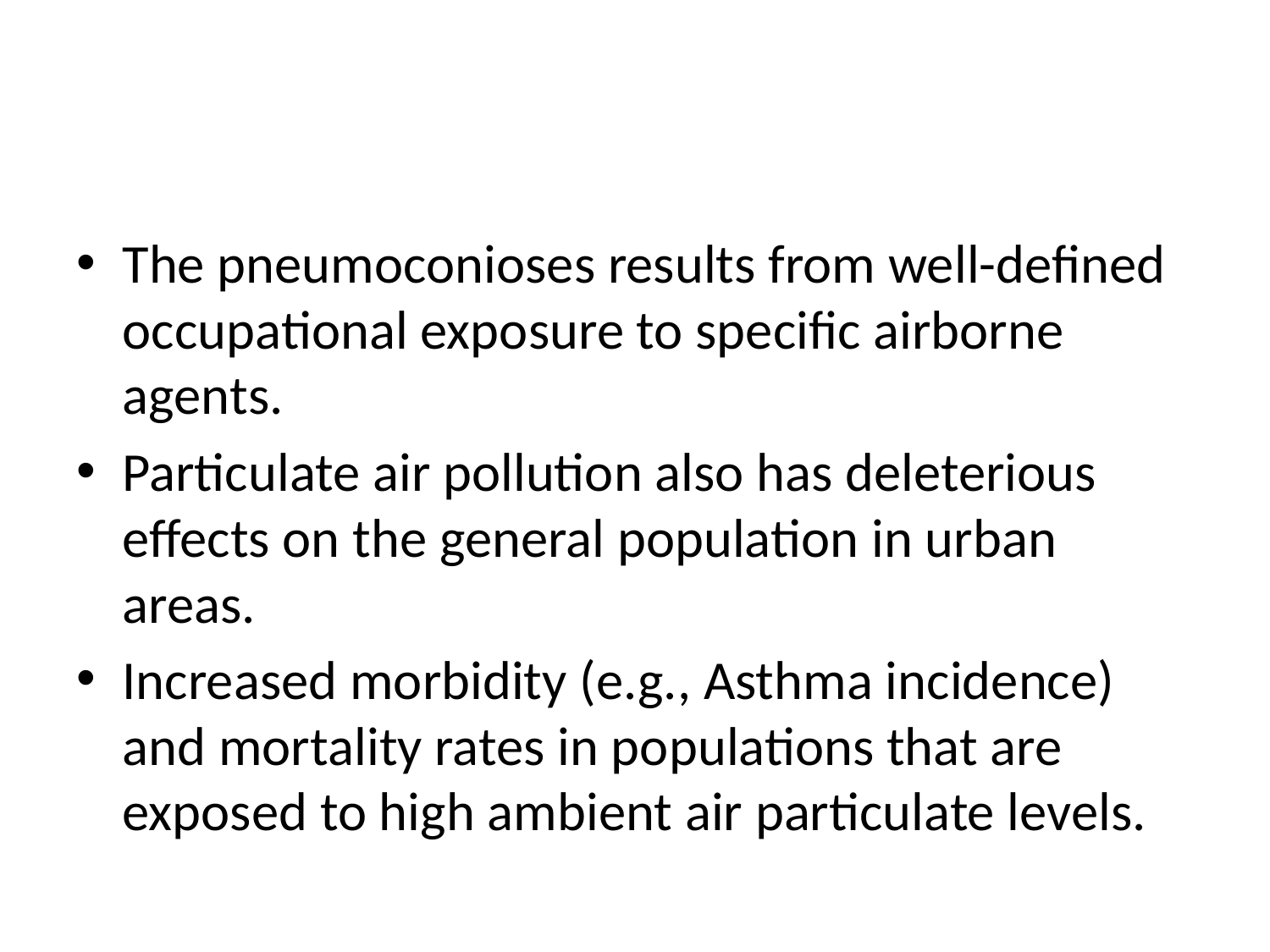

#
The pneumoconioses results from well-defined occupational exposure to specific airborne agents.
Particulate air pollution also has deleterious effects on the general population in urban areas.
Increased morbidity (e.g., Asthma incidence) and mortality rates in populations that are exposed to high ambient air particulate levels.